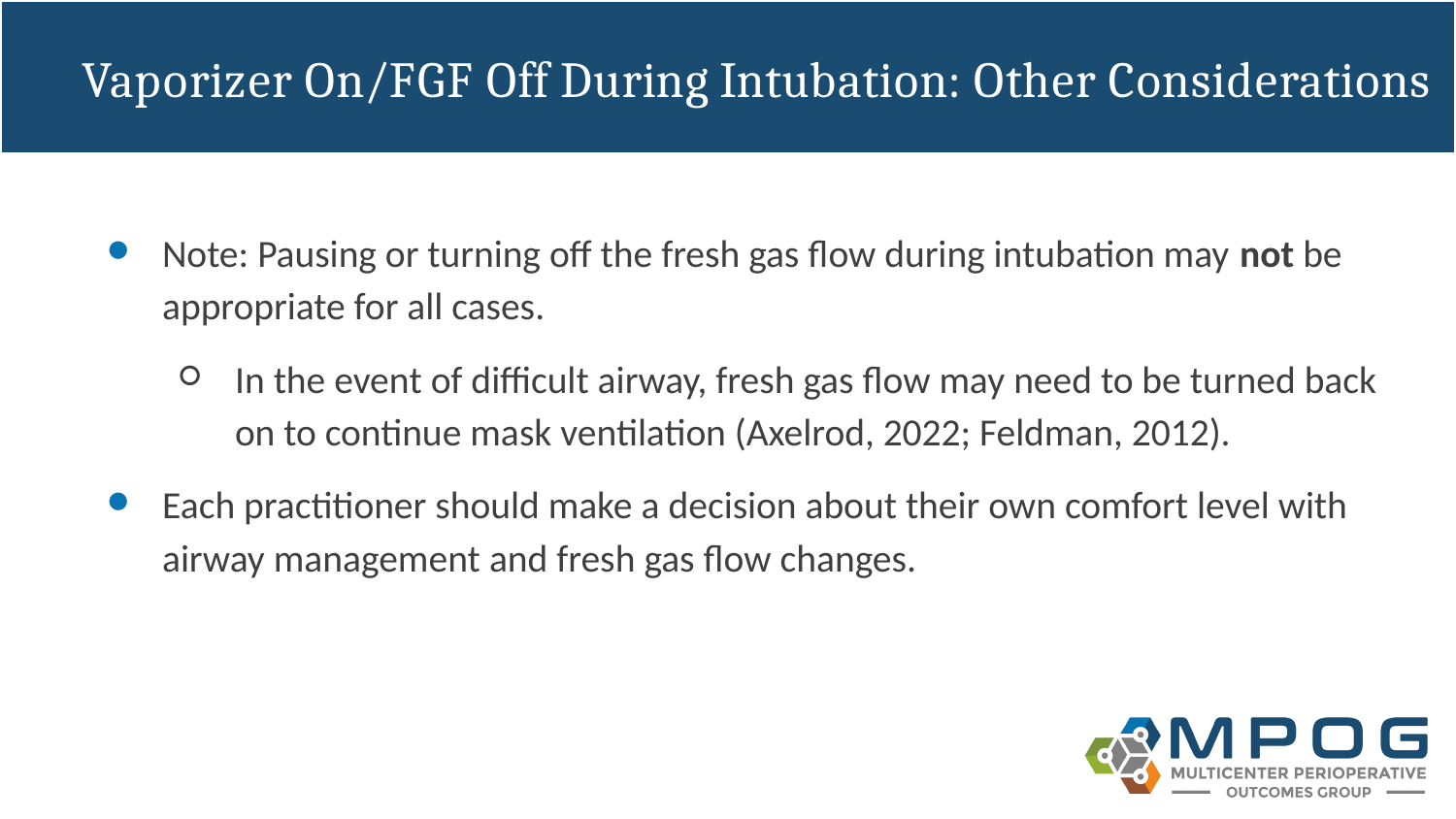

# Vaporizer On/FGF Off During Intubation: Other Considerations
Note: Pausing or turning off the fresh gas flow during intubation may not be appropriate for all cases.
In the event of difficult airway, fresh gas flow may need to be turned back on to continue mask ventilation (Axelrod, 2022; Feldman, 2012).
Each practitioner should make a decision about their own comfort level with airway management and fresh gas flow changes.